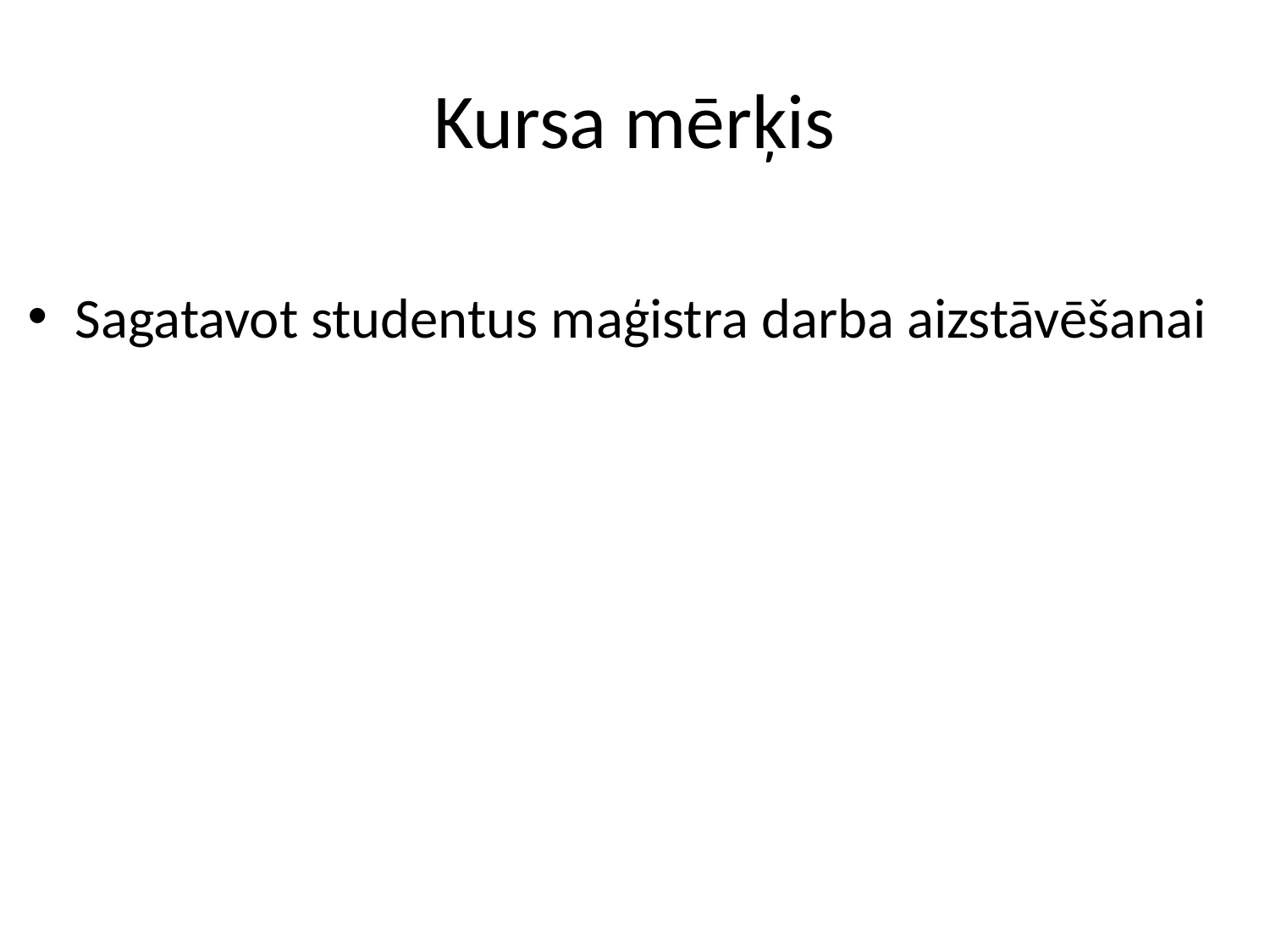

# Kursa mērķis
Sagatavot studentus maģistra darba aizstāvēšanai